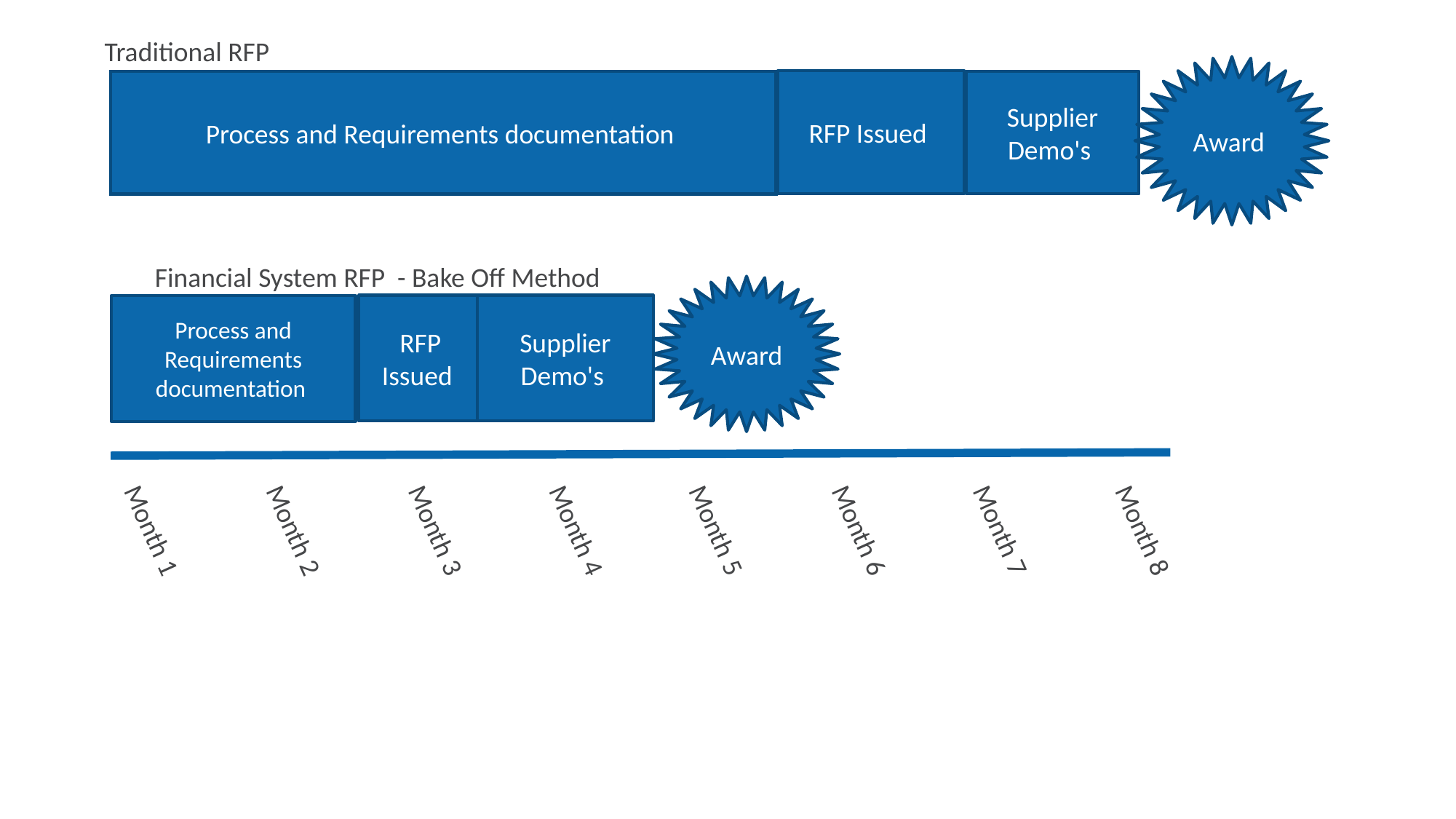

Traditional RFP
Award
RFP Issued
Supplier Demo's
Process and Requirements documentation
Financial System RFP  - Bake Off Method
Award
RFP Issued
Supplier Demo's
Process and Requirements documentation
Month 5
Month 7
Month 8
Month 6
Month 4
Month 1
Month 2
Month 3